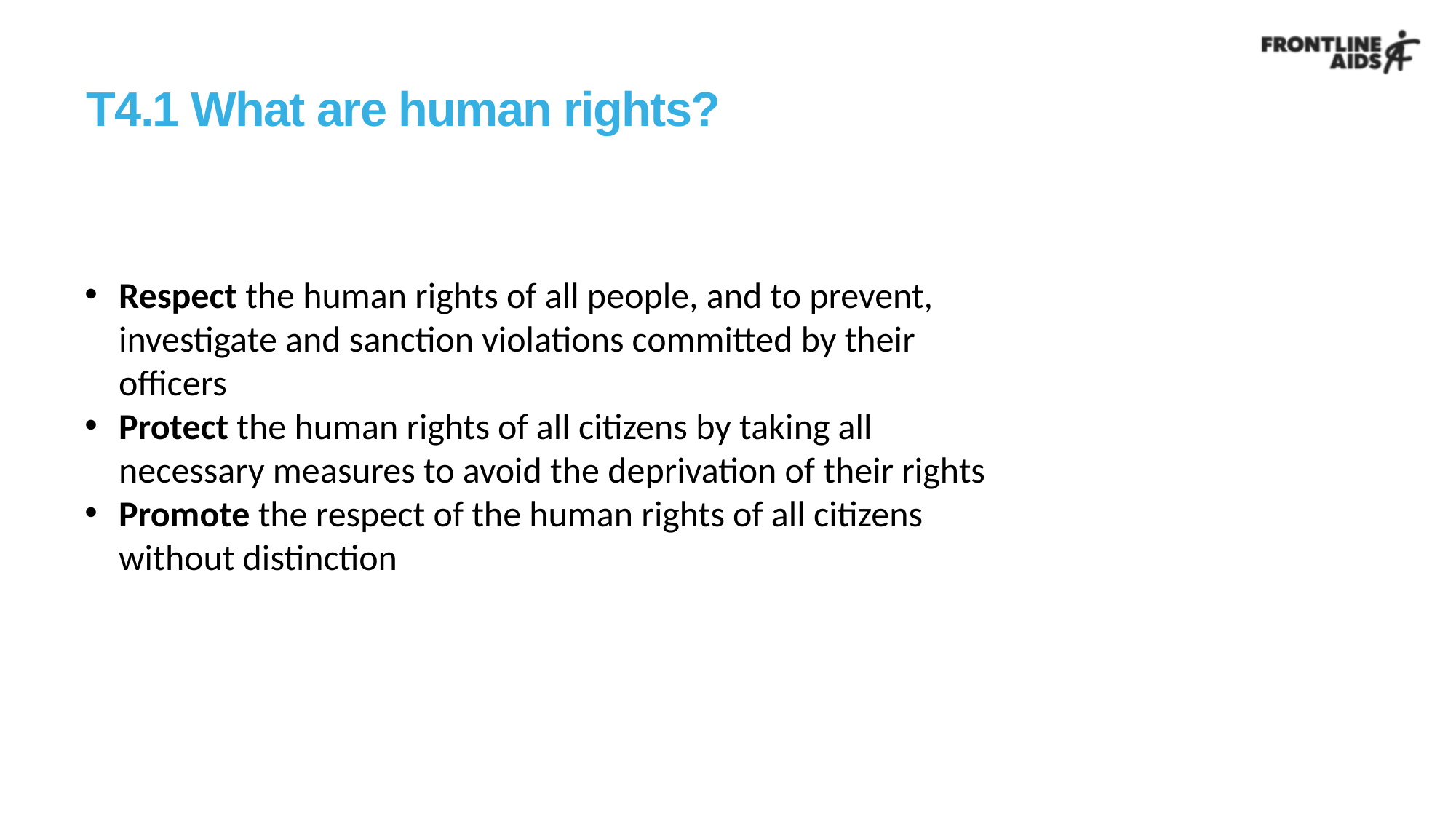

# T4.1 What are human rights?
Respect the human rights of all people, and to prevent, investigate and sanction violations committed by their officers
Protect the human rights of all citizens by taking all necessary measures to avoid the deprivation of their rights
Promote the respect of the human rights of all citizens without distinction